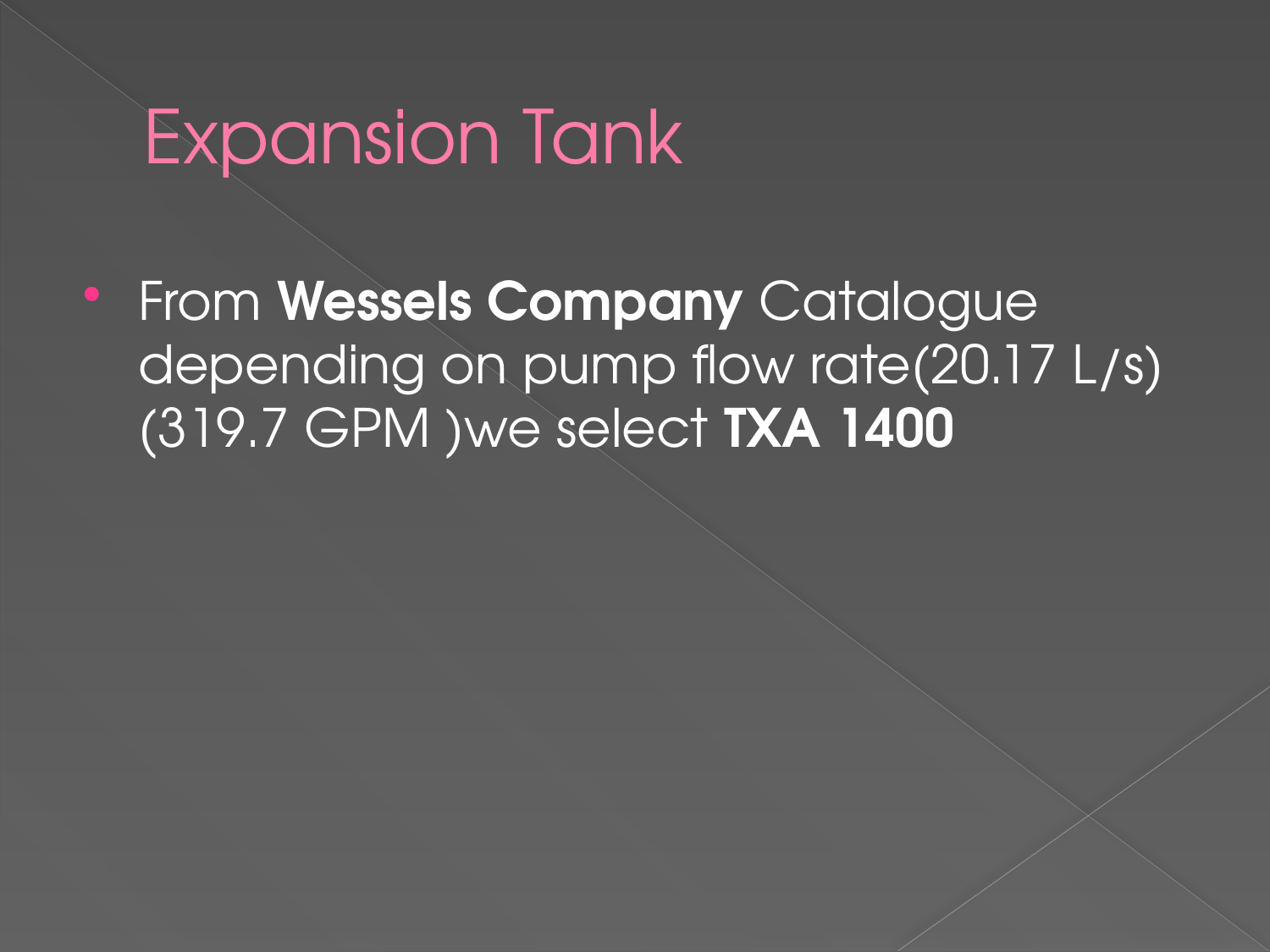

# Expansion Tank
From Wessels Company Catalogue depending on pump flow rate(20.17 L/s) (319.7 GPM )we select TXA 1400